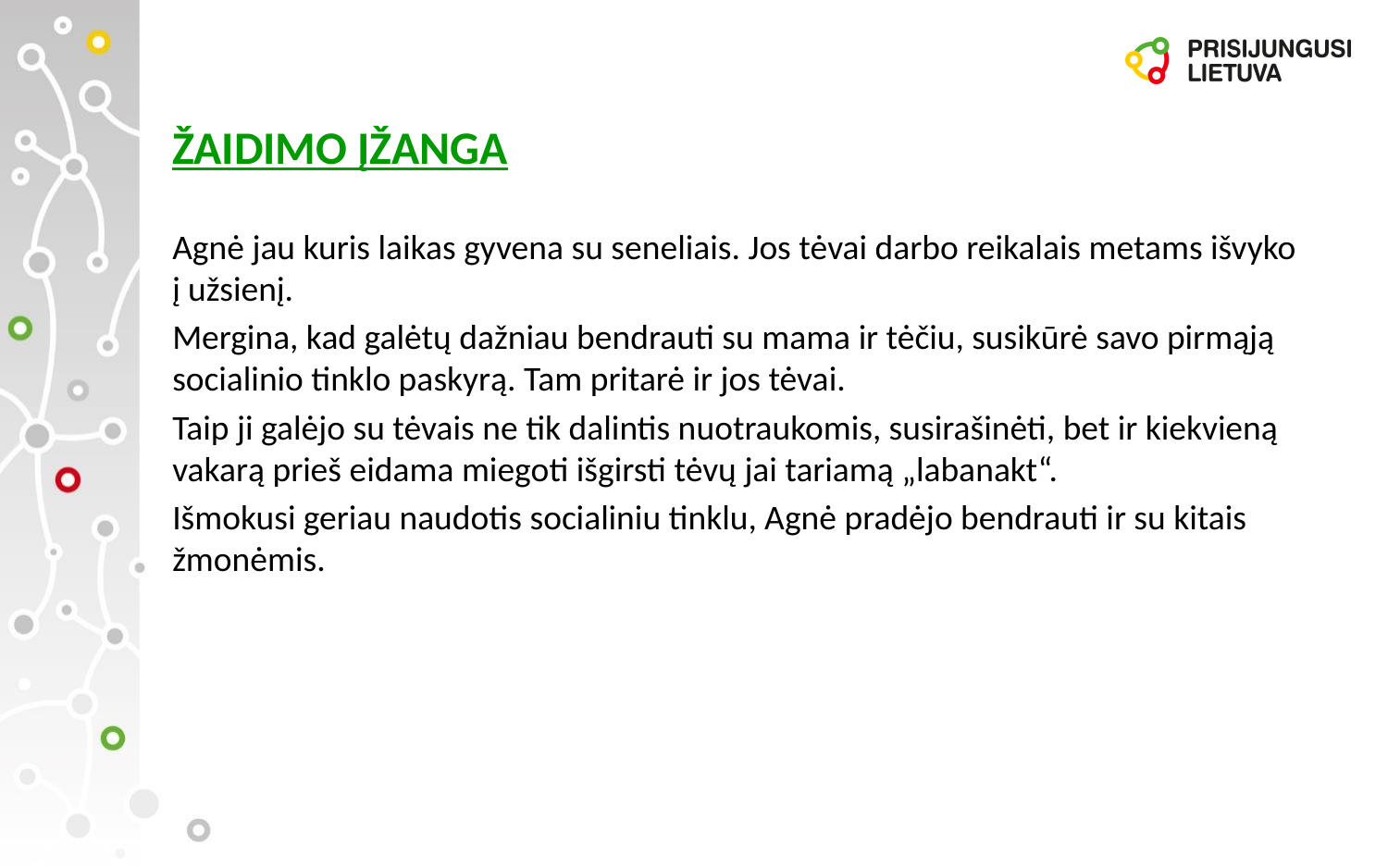

# ŽAIDIMO ĮŽANGA
Agnė jau kuris laikas gyvena su seneliais. Jos tėvai darbo reikalais metams išvyko į užsienį.
Mergina, kad galėtų dažniau bendrauti su mama ir tėčiu, susikūrė savo pirmąją socialinio tinklo paskyrą. Tam pritarė ir jos tėvai.
Taip ji galėjo su tėvais ne tik dalintis nuotraukomis, susirašinėti, bet ir kiekvieną vakarą prieš eidama miegoti išgirsti tėvų jai tariamą „labanakt“.
Išmokusi geriau naudotis socialiniu tinklu, Agnė pradėjo bendrauti ir su kitais žmonėmis.